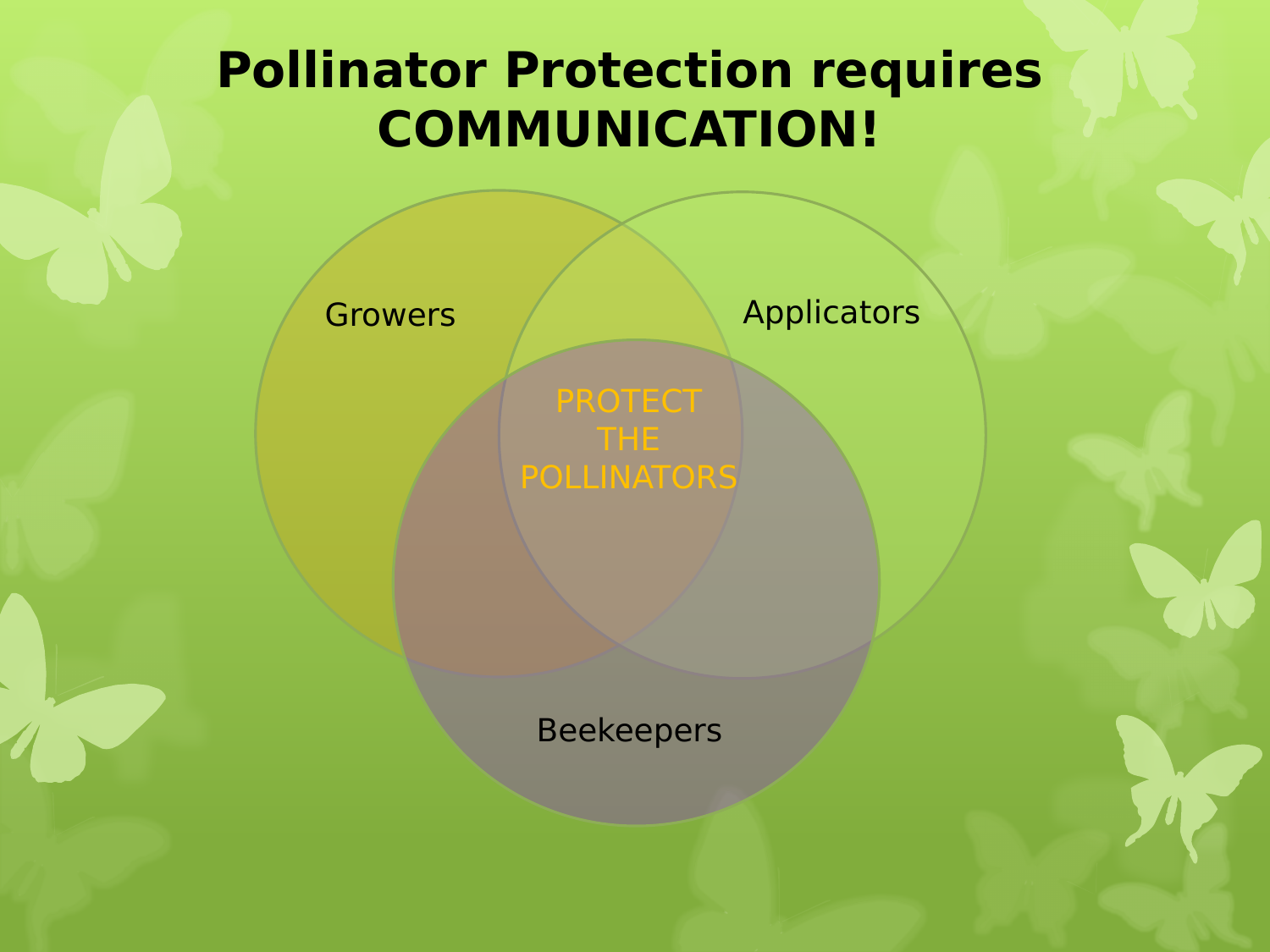

Pollinator Protection requires COMMUNICATION!

Applicators
Growers

PROTECT
THE
POLLINATORS
Beekeepers